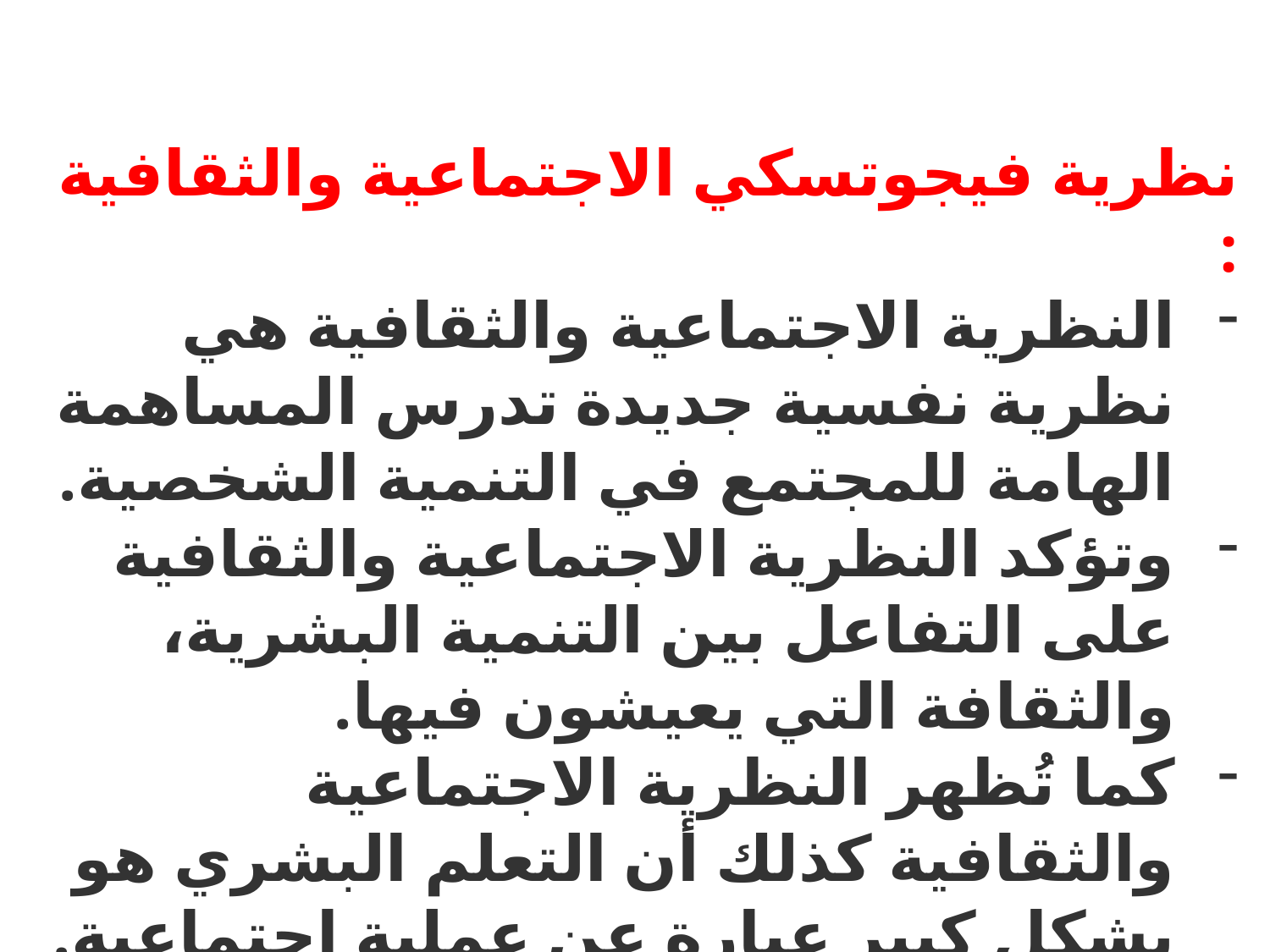

نظرية فيجوتسكي الاجتماعية والثقافية :
النظرية الاجتماعية والثقافية هي نظرية نفسية جديدة تدرس المساهمة الهامة للمجتمع في التنمية الشخصية.
وتؤكد النظرية الاجتماعية والثقافية على التفاعل بين التنمية البشرية، والثقافة التي يعيشون فيها.
كما تُظهر النظرية الاجتماعية والثقافية كذلك أن التعلم البشري هو بشكل كبير عبارة عن عملية اجتماعية.